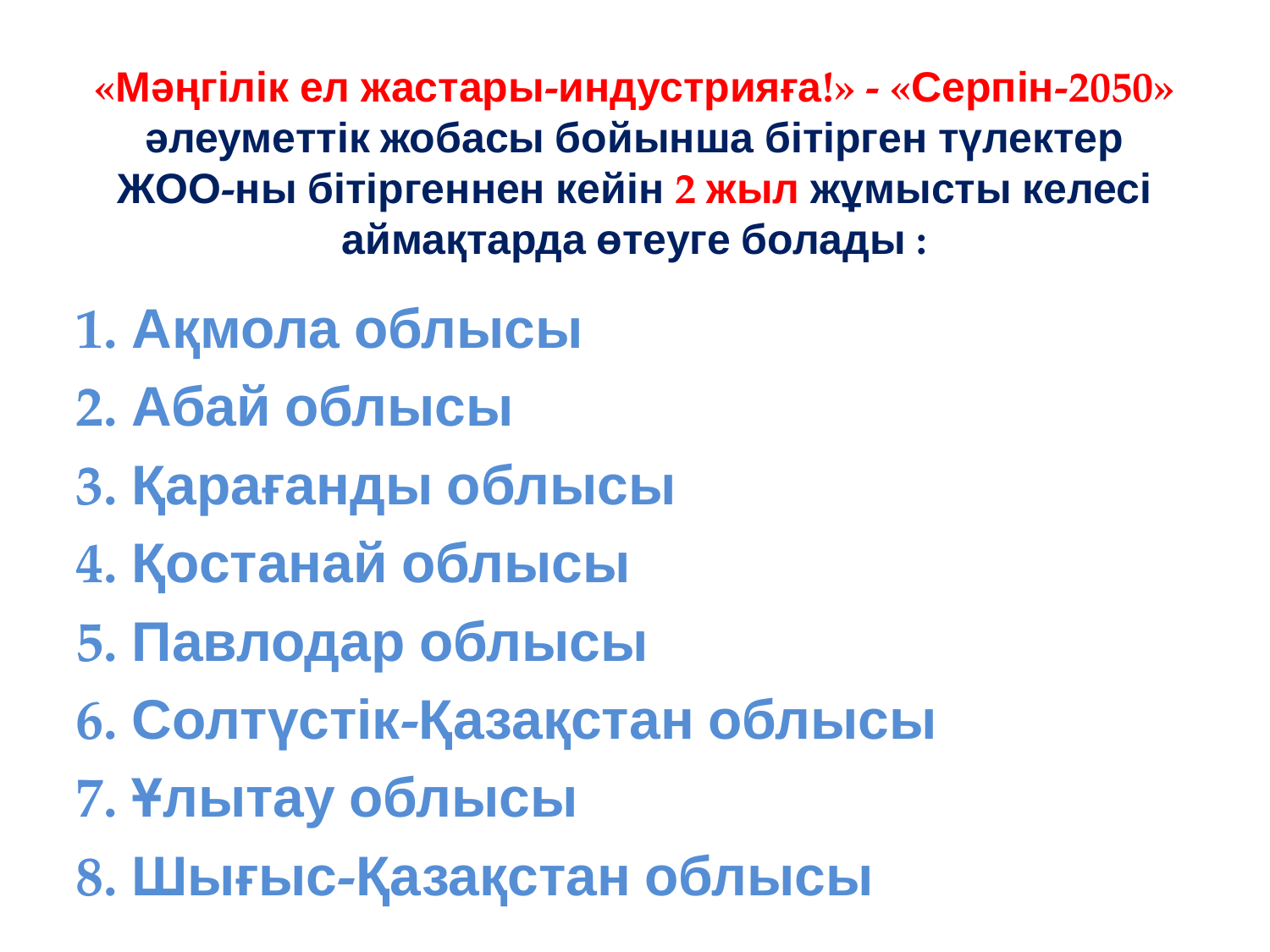

# «Мәңгілік ел жастары-индустрияға!» - «Серпін-2050» әлеуметтік жобасы бойынша бітірген түлектер ЖОО-ны бітіргеннен кейін 2 жыл жұмысты келесі аймақтарда өтеуге болады :
1. Ақмола облысы
2. Абай облысы
3. Қарағанды облысы
4. Қостанай облысы
5. Павлодар облысы
6. Солтүстік-Қазақстан облысы
7. Ұлытау облысы
8. Шығыс-Қазақстан облысы